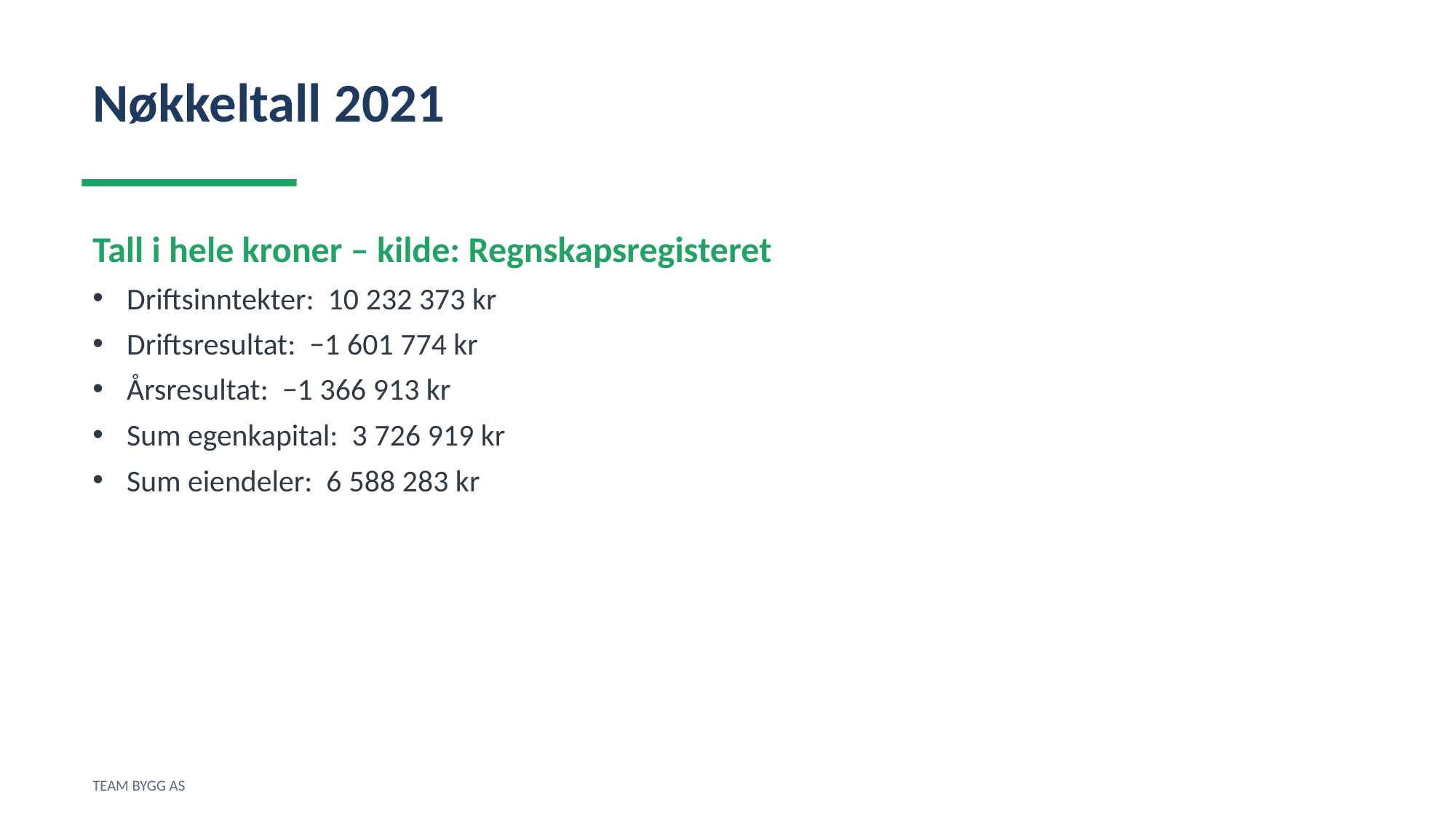

Nøkkeltall 2021

Tall i hele kroner – kilde: Regnskapsregisteret
Driftsinntekter:  10 232 373 kr
Driftsresultat:  −1 601 774 kr
Årsresultat:  −1 366 913 kr
Sum egenkapital:  3 726 919 kr
Sum eiendeler:  6 588 283 kr
TEAM BYGG AS